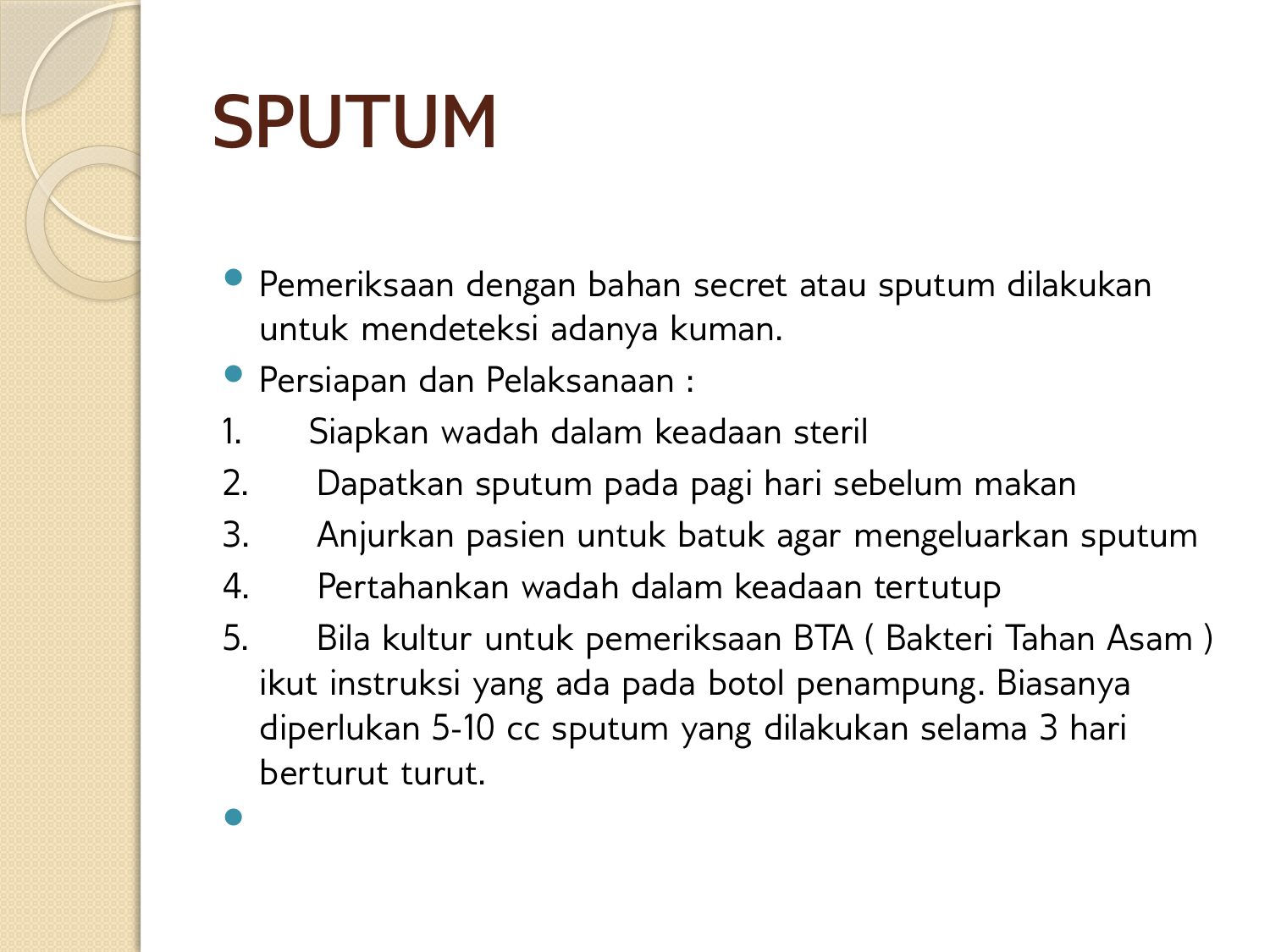

# SPUTUM

Pemeriksaan dengan bahan secret atau sputum dilakukan untuk mendeteksi adanya kuman.
Persiapan dan Pelaksanaan :
1.      Siapkan wadah dalam keadaan steril
2.      Dapatkan sputum pada pagi hari sebelum makan
3.      Anjurkan pasien untuk batuk agar mengeluarkan sputum
4.      Pertahankan wadah dalam keadaan tertutup
5.      Bila kultur untuk pemeriksaan BTA ( Bakteri Tahan Asam ) ikut instruksi yang ada pada botol penampung. Biasanya diperlukan 5-10 cc sputum yang dilakukan selama 3 hari berturut turut.